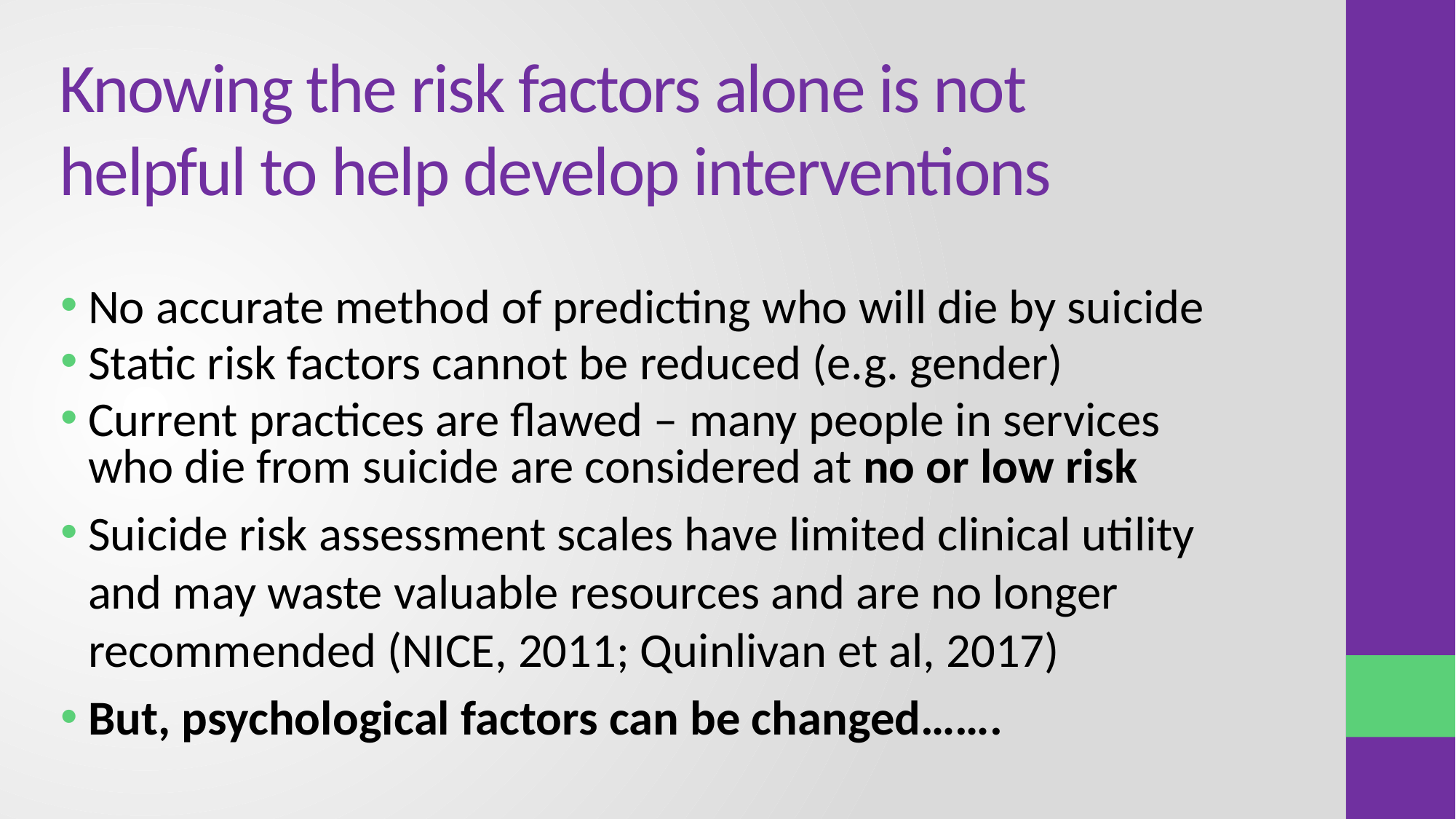

# Knowing the risk factors alone is not helpful to help develop interventions
No accurate method of predicting who will die by suicide
Static risk factors cannot be reduced (e.g. gender)
Current practices are flawed – many people in services who die from suicide are considered at no or low risk
Suicide risk assessment scales have limited clinical utility and may waste valuable resources and are no longer recommended (NICE, 2011; Quinlivan et al, 2017)
But, psychological factors can be changed…….